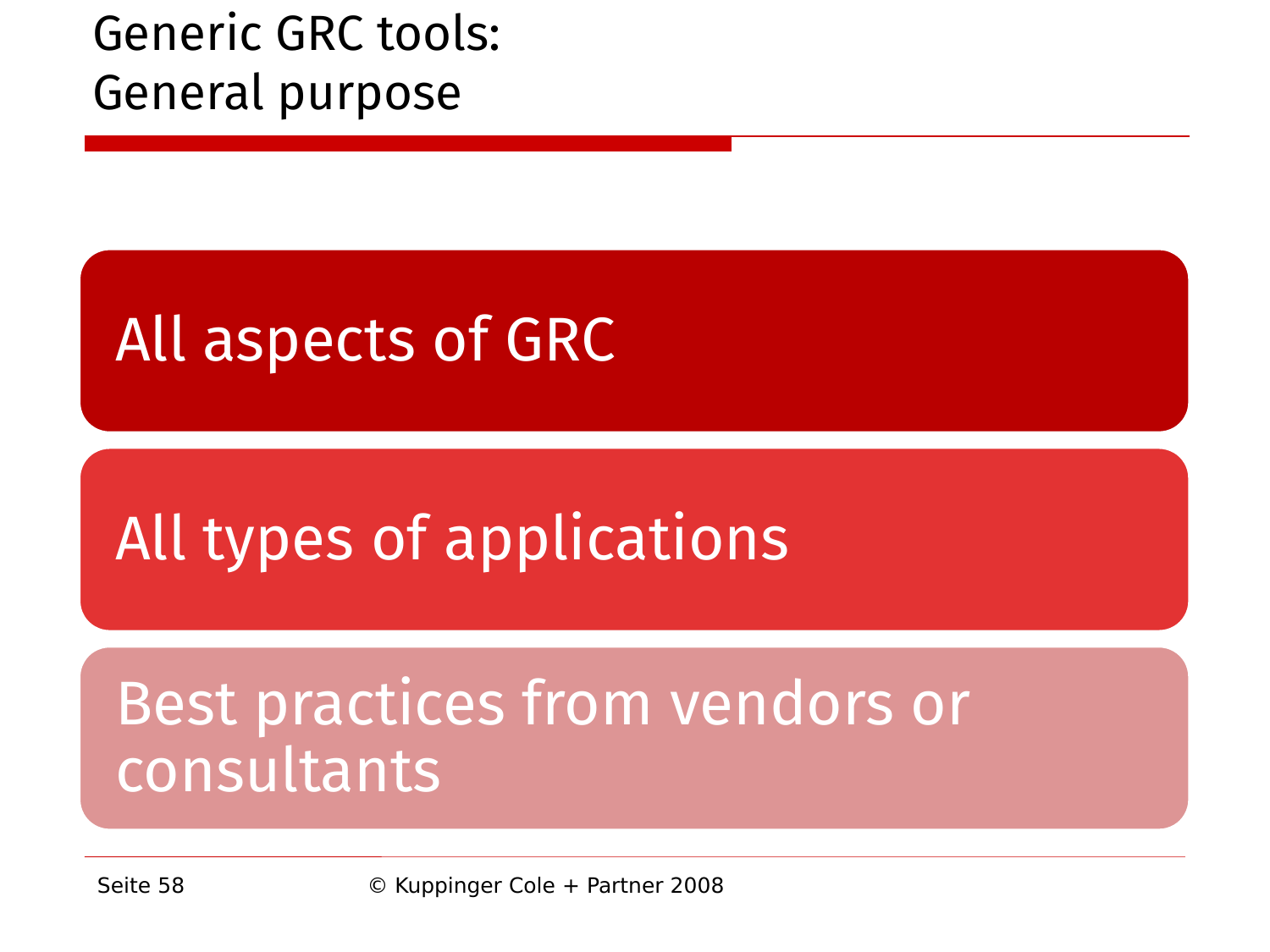

Generic GRC tools:
General purpose
All aspects of GRC
All types of applications
Best practices from vendors or consultants
Seite 58
© Kuppinger Cole + Partner 2008